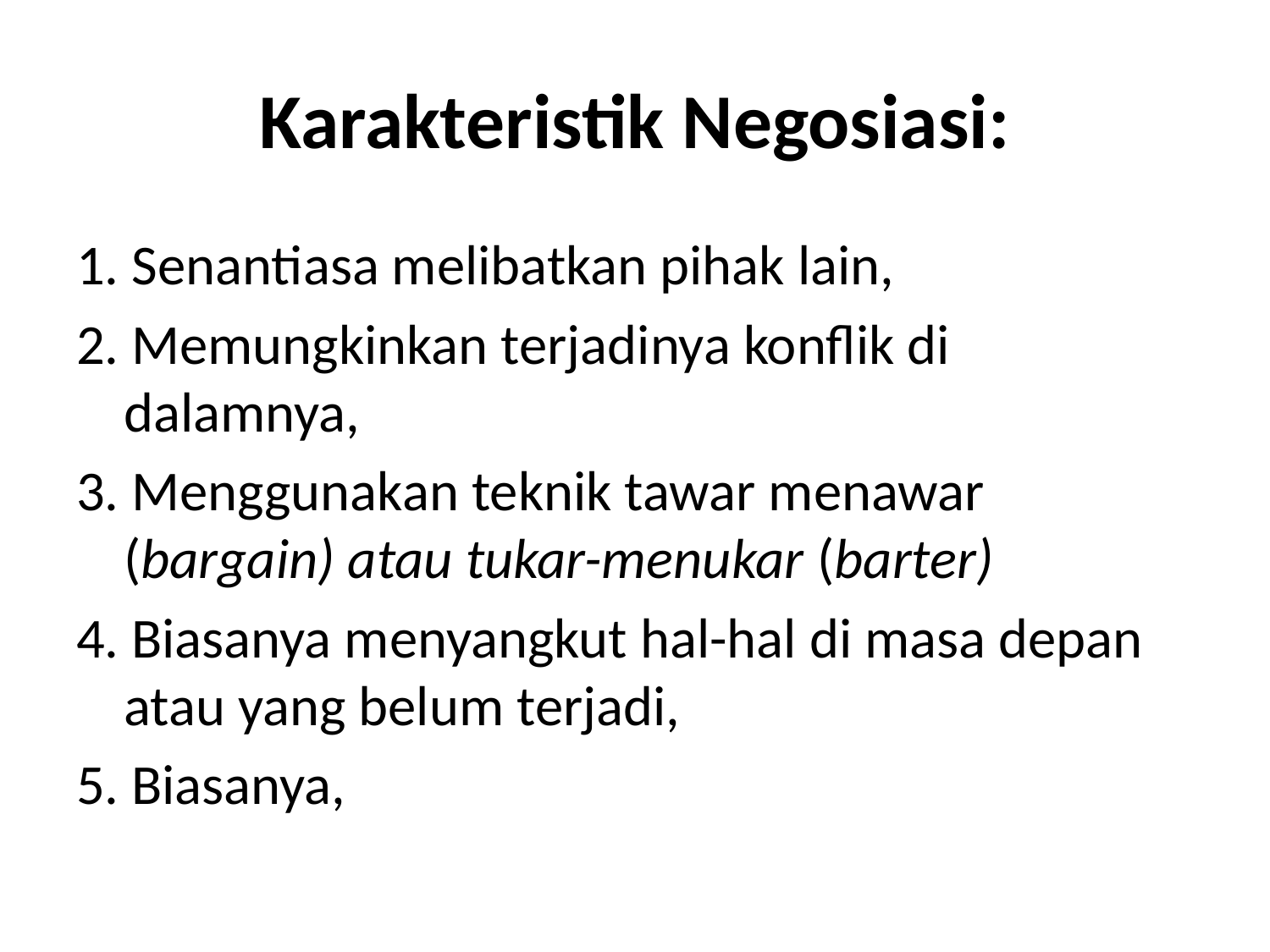

# Karakteristik Negosiasi:
1. Senantiasa melibatkan pihak lain,
2. Memungkinkan terjadinya konflik di dalamnya,
3. Menggunakan teknik tawar menawar (bargain) atau tukar-menukar (barter)
4. Biasanya menyangkut hal-hal di masa depan atau yang belum terjadi,
5. Biasanya,